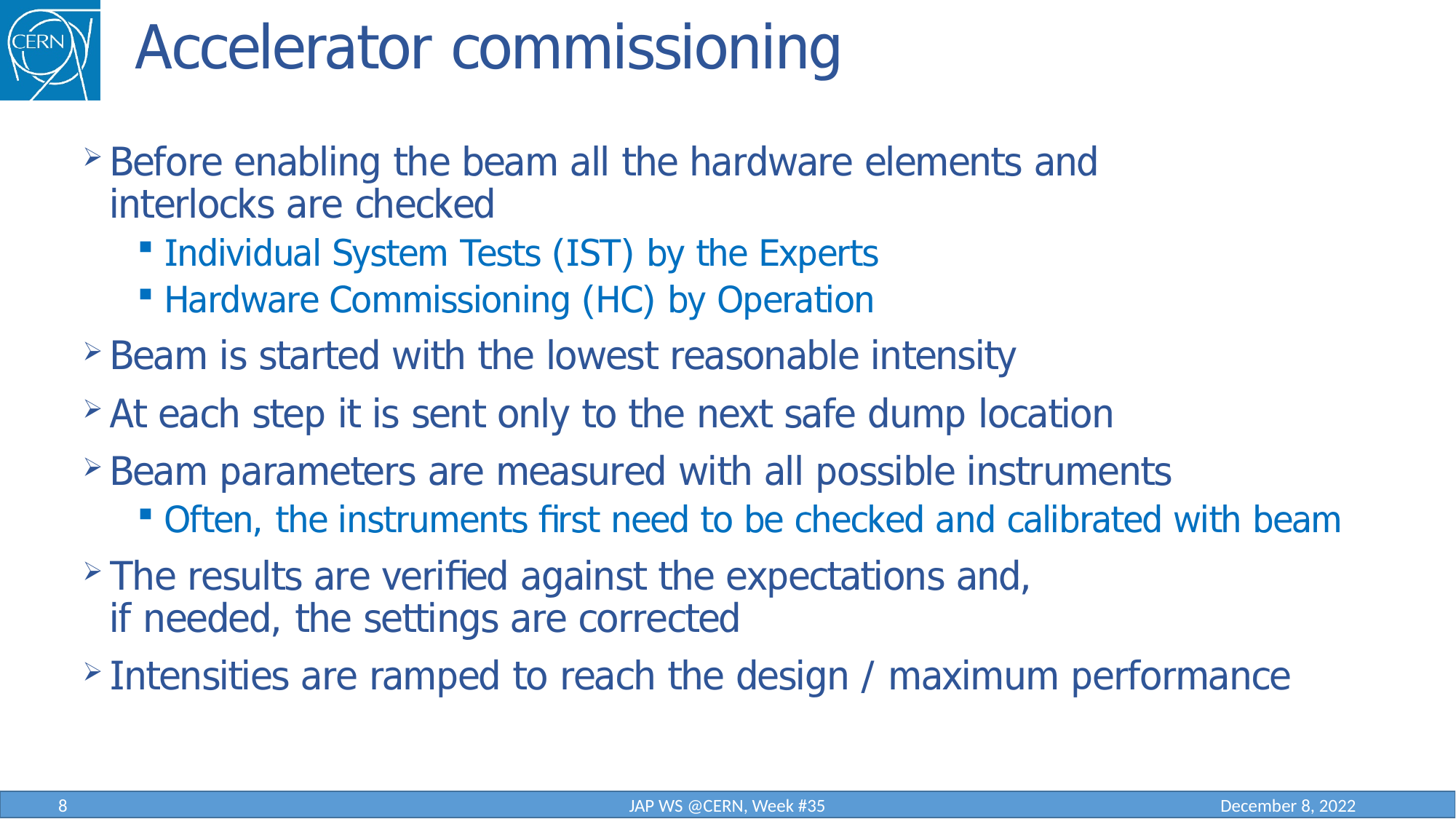

# Accelerator commissioning
Before enabling the beam all the hardware elements and
interlocks are checked
Individual System Tests (IST) by the Experts
Hardware Commissioning (HC) by Operation
Beam is started with the lowest reasonable intensity
At each step it is sent only to the next safe dump location
Beam parameters are measured with all possible instruments
Often, the instruments first need to be checked and calibrated with beam
The results are verified against the expectations and,
if needed, the settings are corrected
Intensities are ramped to reach the design / maximum performance
8
JAP WS @CERN, Week #35
December 8, 2022